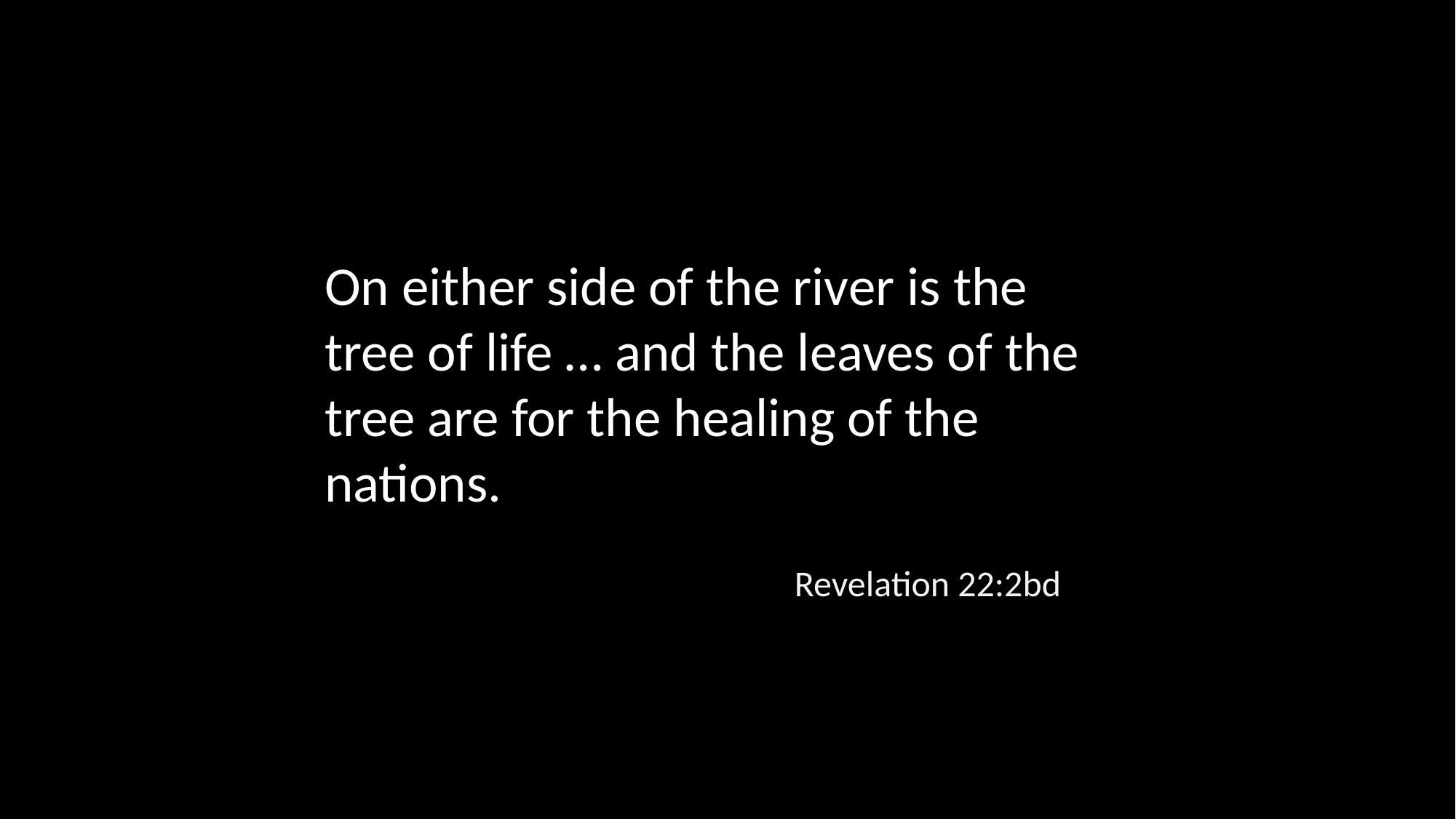

On either side of the river is the tree of life … and the leaves of the tree are for the healing of the nations.
Revelation 22:2bd